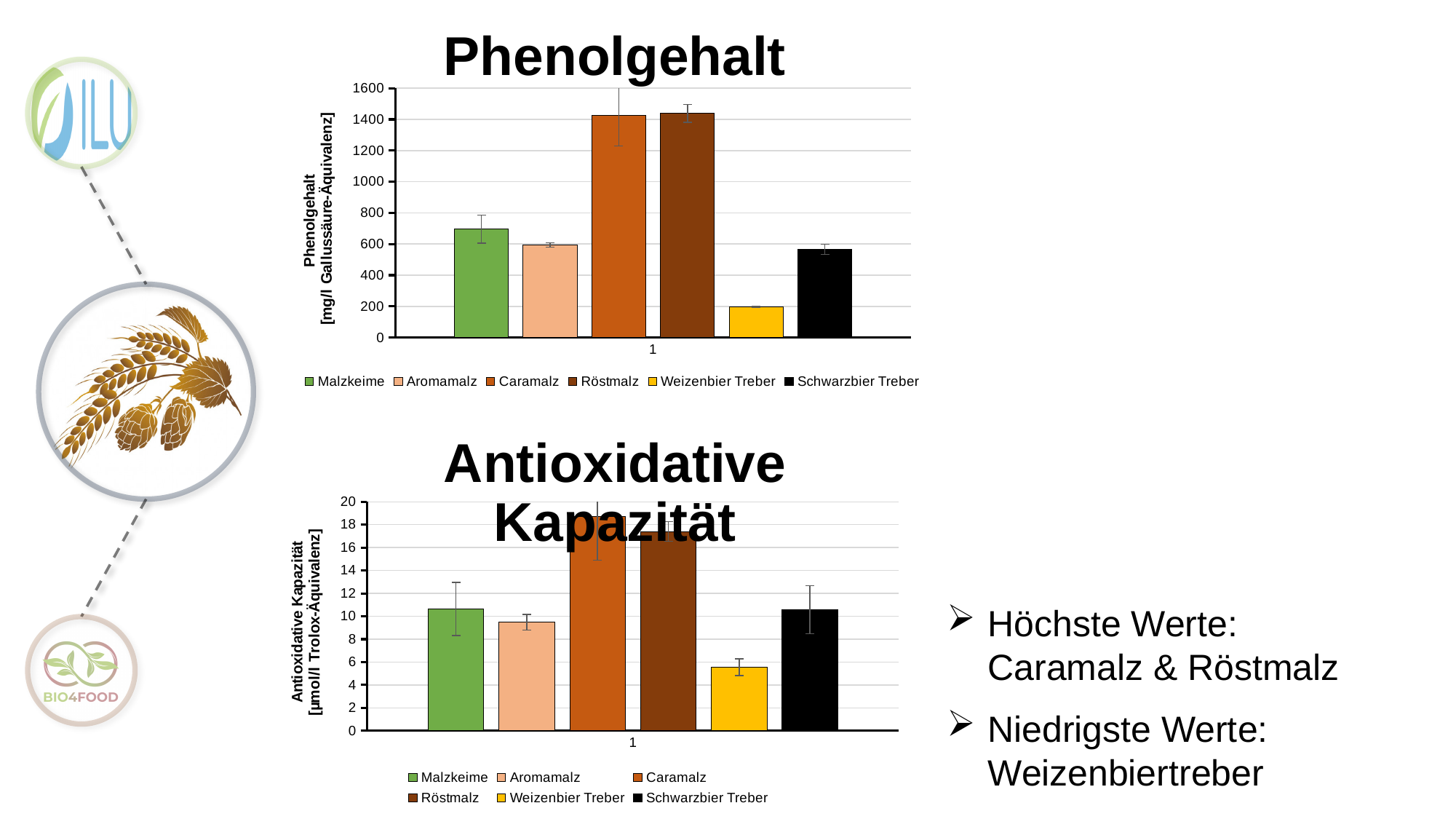

Phenolgehalt

### Chart

| Category |  |  |  |  |  |  |
|---|---|---|---|---|---|---|

Antioxidative Kapazität

### Chart

| Category |  |  |  |  |  |  |
|---|---|---|---|---|---|---|
Höchste Werte:
Caramalz & Röstmalz
Niedrigste Werte: Weizenbiertreber

15